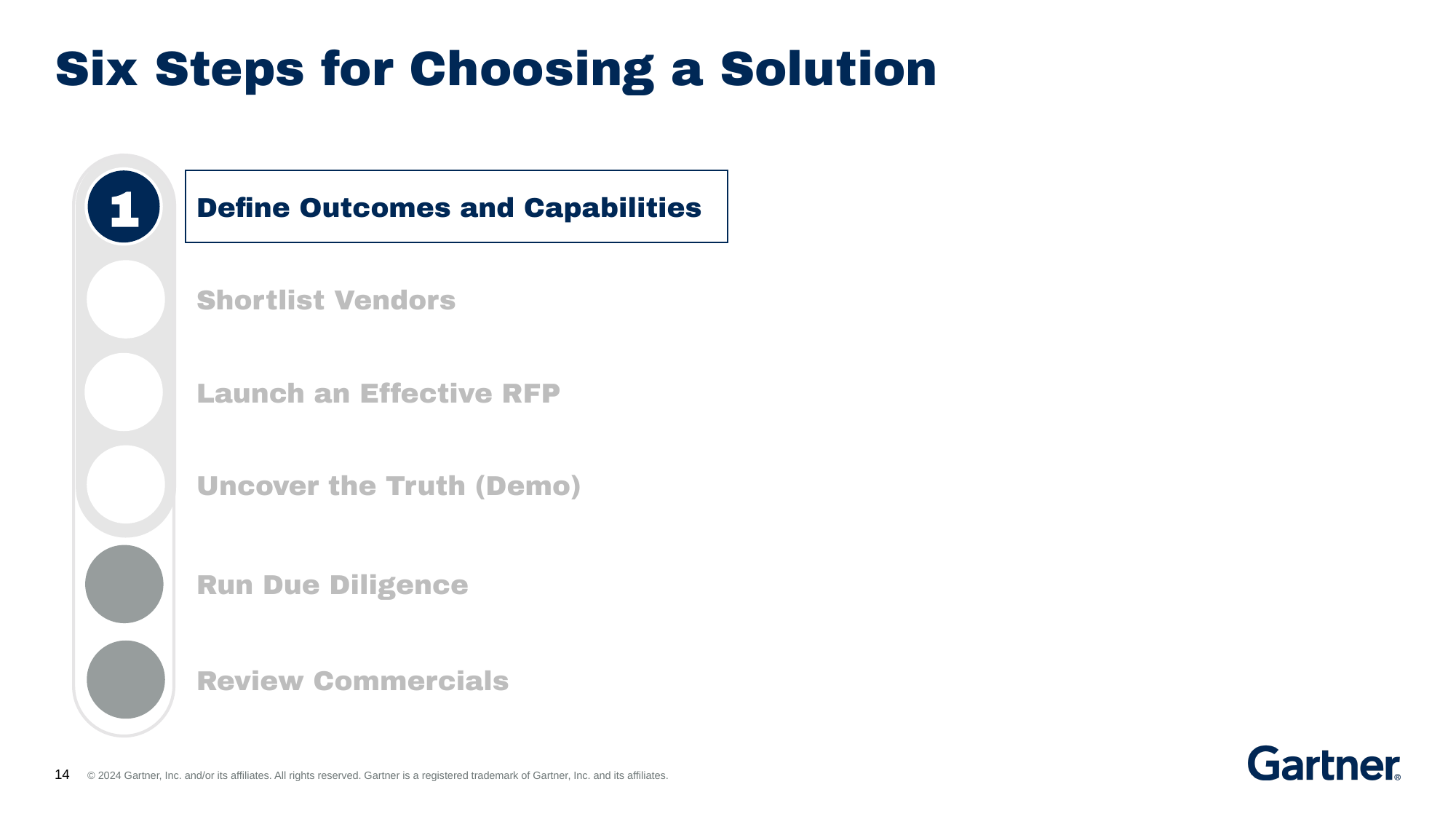

# Six Steps for Choosing a Solution

1

Define Outcomes and Capabilities

Shortlist Vendors

Launch an Effective RFP

Uncover the Truth (Demo)

Run Due Diligence

Review Commercials